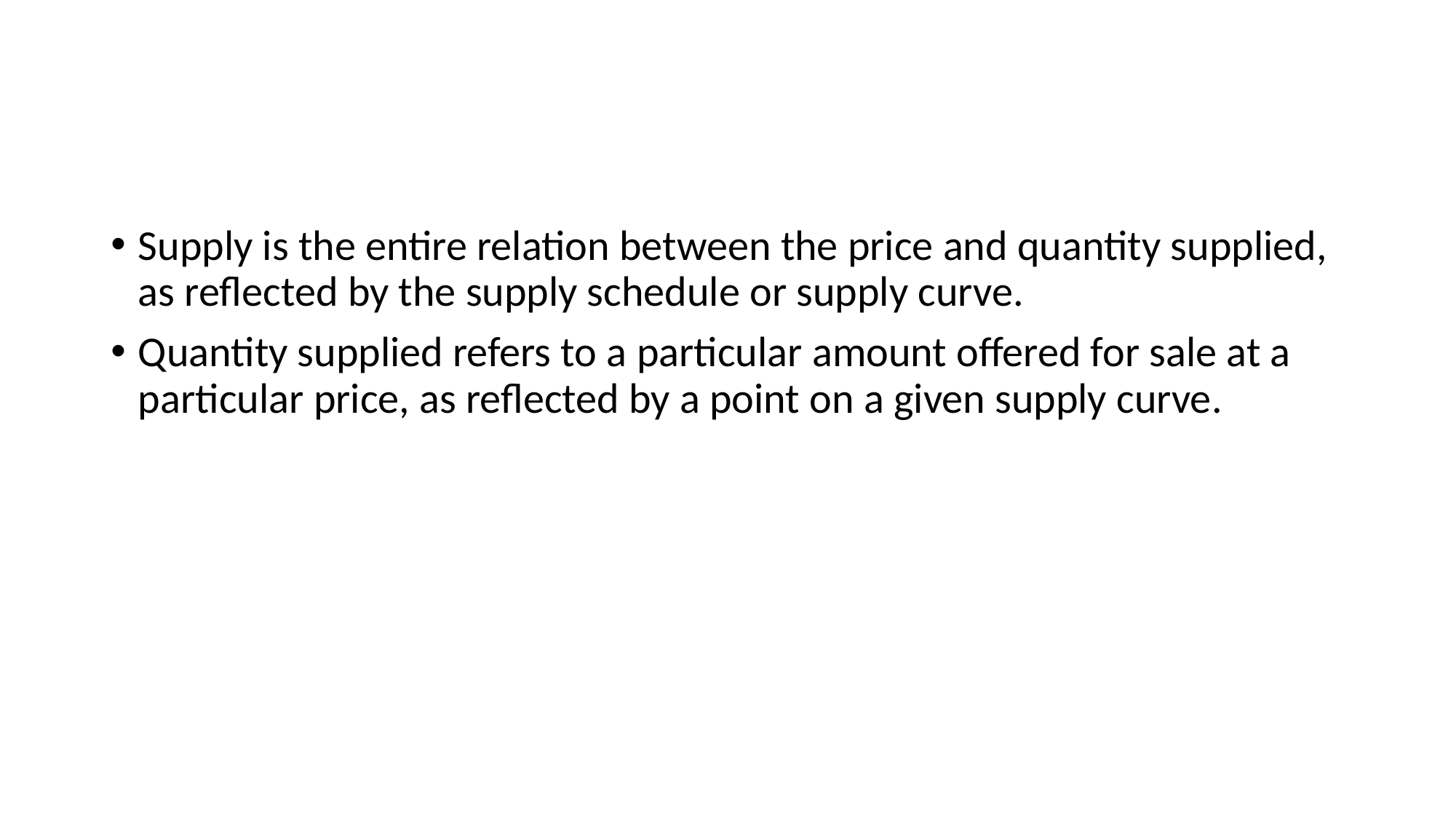

#
Supply is the entire relation between the price and quantity supplied, as reflected by the supply schedule or supply curve.
Quantity supplied refers to a particular amount offered for sale at a particular price, as reflected by a point on a given supply curve.